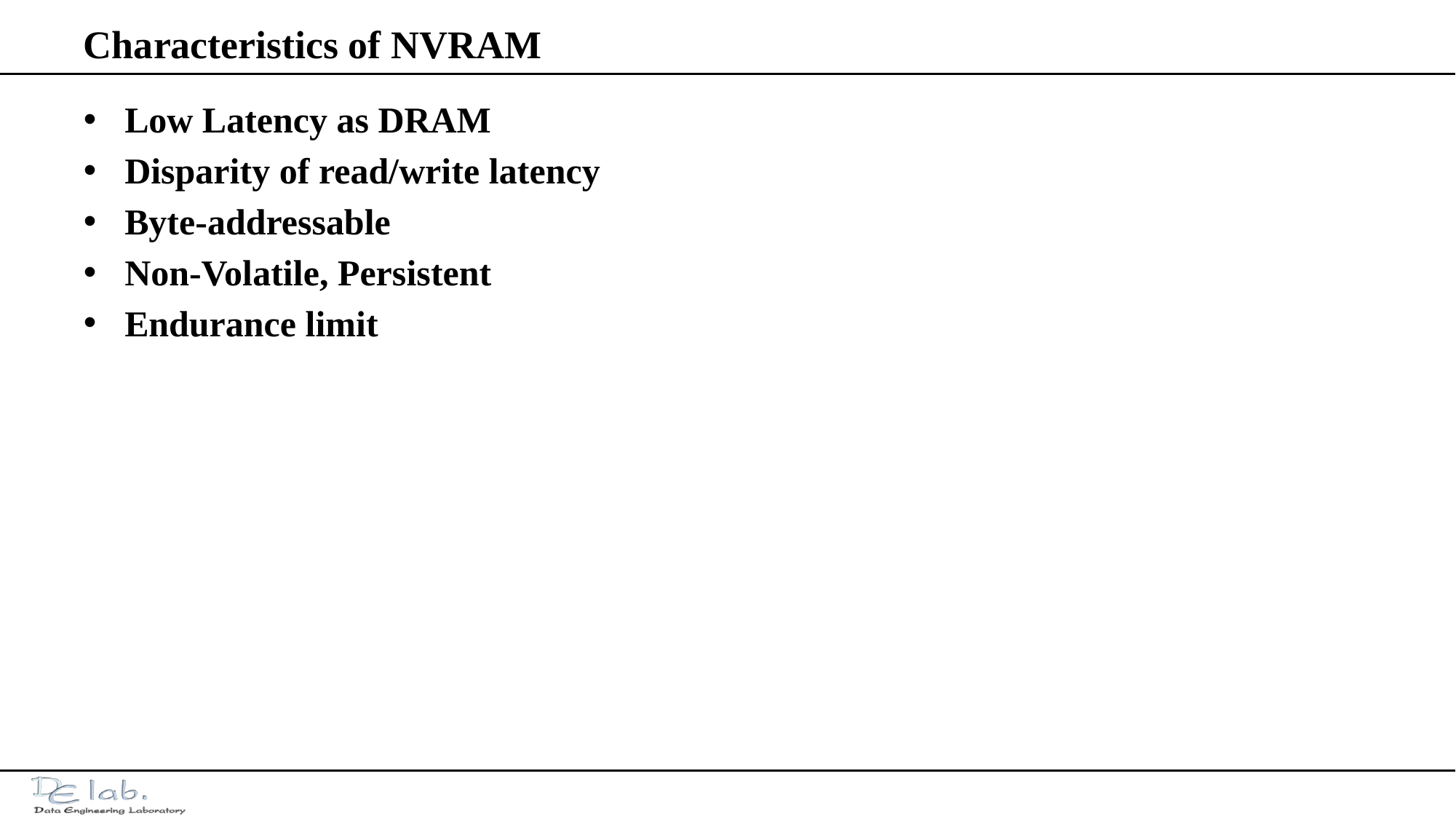

# Characteristics of NVRAM
Low Latency as DRAM
Disparity of read/write latency
Byte-addressable
Non-Volatile, Persistent
Endurance limit